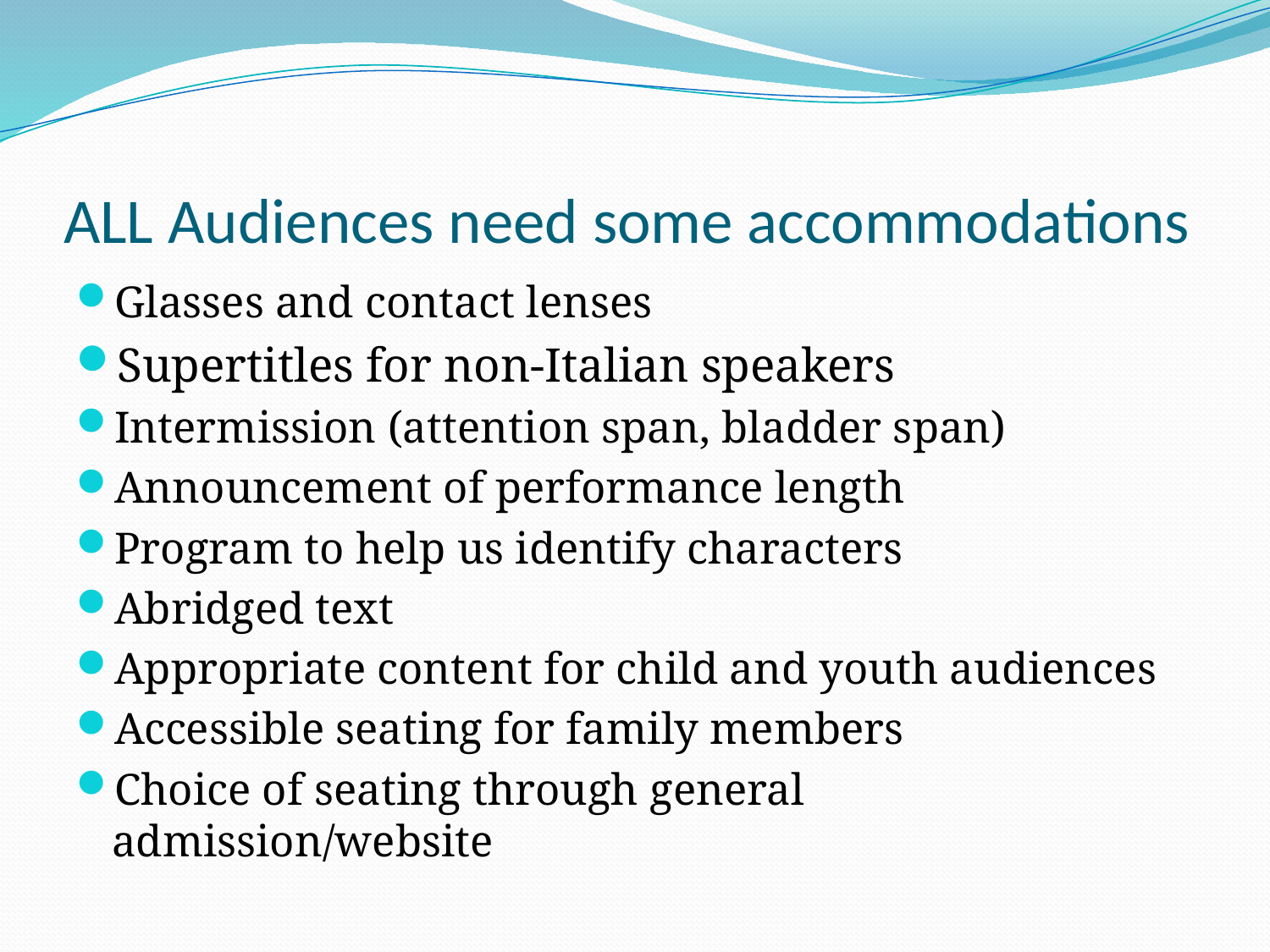

# ALL Audiences need some accommodations
Glasses and contact lenses
Supertitles for non-Italian speakers
Intermission (attention span, bladder span)
Announcement of performance length
Program to help us identify characters
Abridged text
Appropriate content for child and youth audiences
Accessible seating for family members
Choice of seating through general admission/website